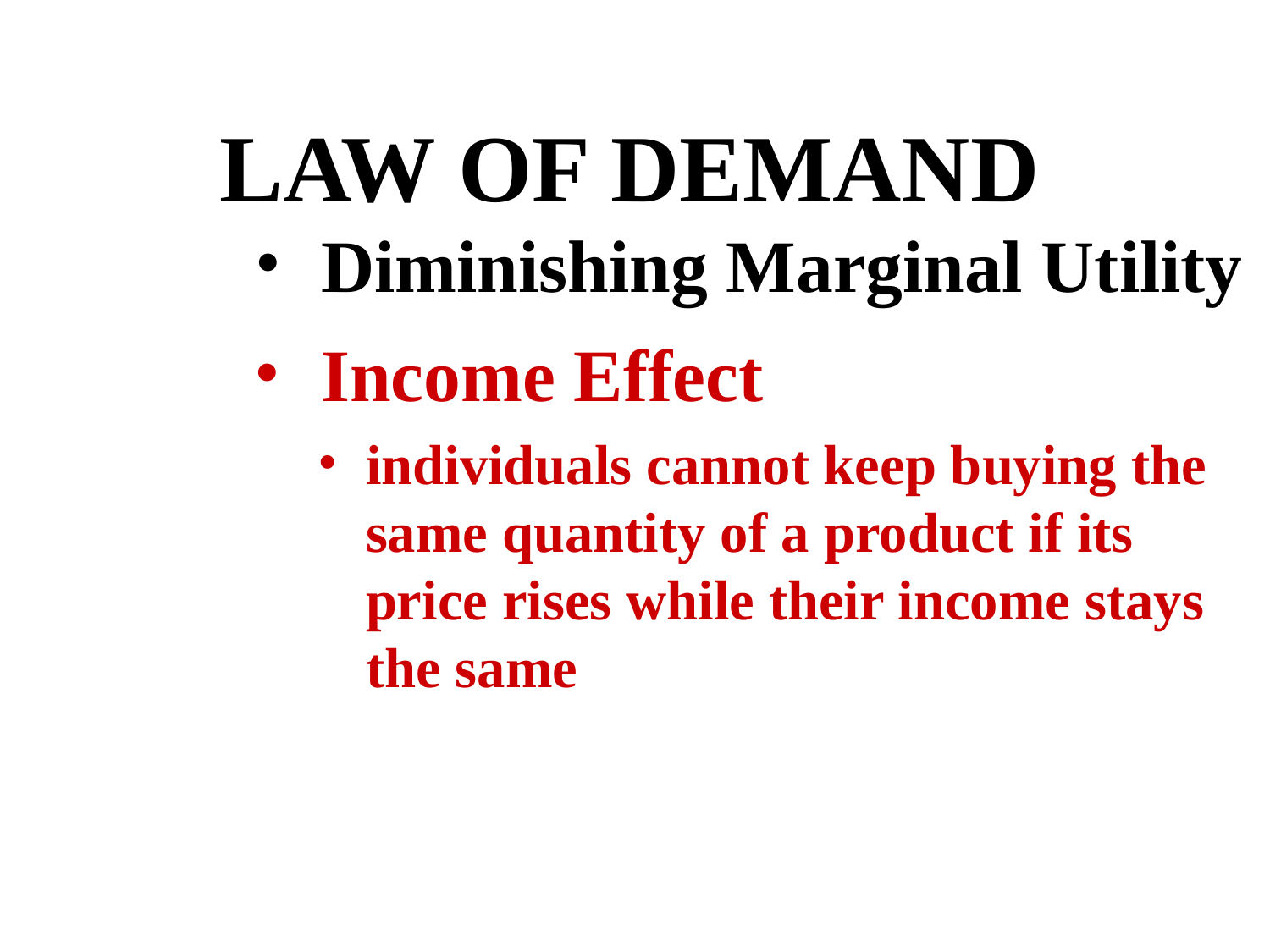

# LAW OF DEMAND
 Diminishing Marginal Utility
 Income Effect
individuals cannot keep buying the same quantity of a product if its price rises while their income stays the same